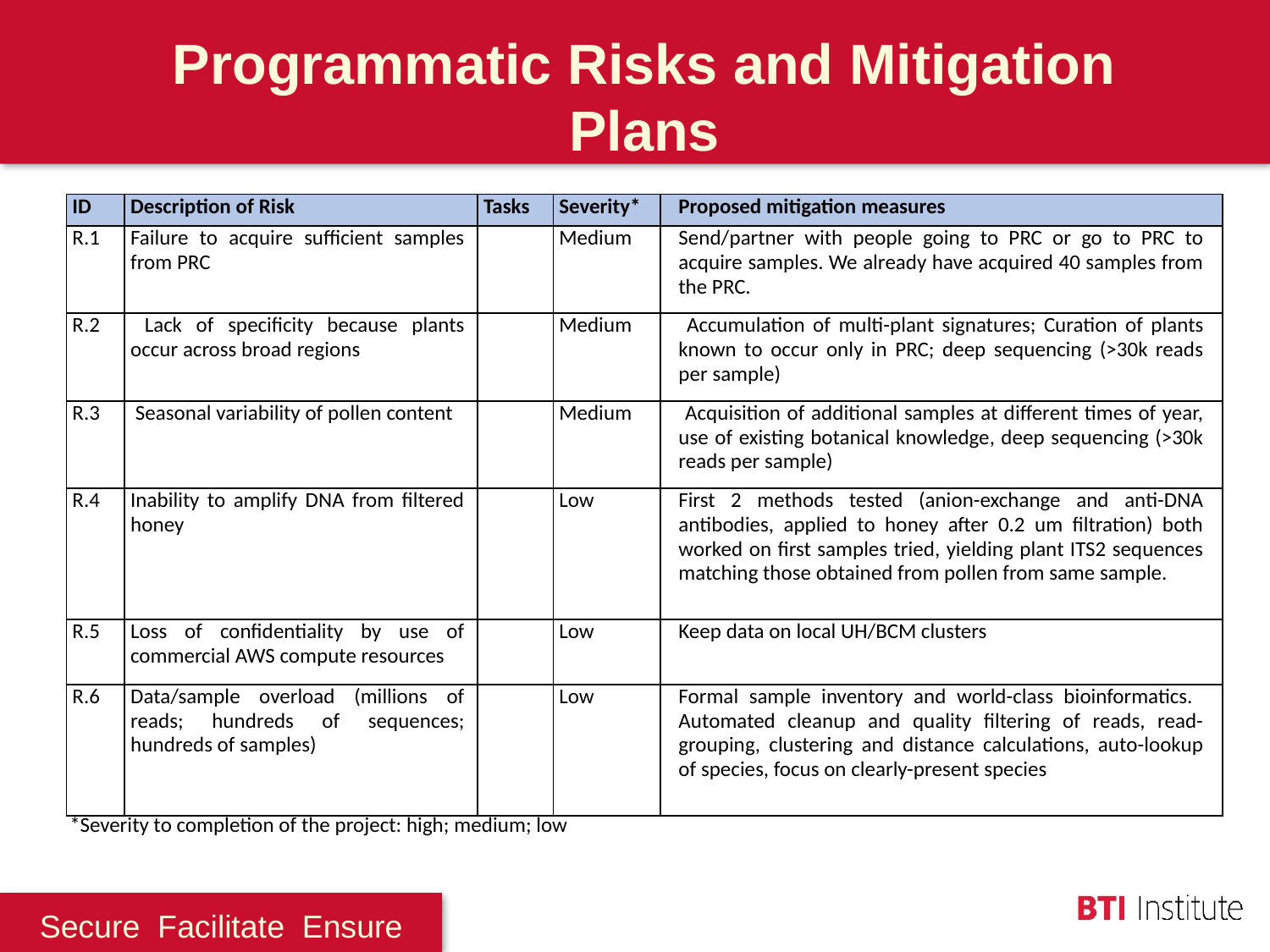

Programmatic Risks and Mitigation Plans
| ID | Description of Risk | Tasks | Severity\* | Proposed mitigation measures |
| --- | --- | --- | --- | --- |
| R.1 | Failure to acquire sufficient samples from PRC |  | Medium | Send/partner with people going to PRC or go to PRC to acquire samples. We already have acquired 40 samples from the PRC. |
| R.2 | Lack of specificity because plants occur across broad regions |  | Medium | Accumulation of multi-plant signatures; Curation of plants known to occur only in PRC; deep sequencing (>30k reads per sample) |
| R.3 | Seasonal variability of pollen content |  | Medium | Acquisition of additional samples at different times of year, use of existing botanical knowledge, deep sequencing (>30k reads per sample) |
| R.4 | Inability to amplify DNA from filtered honey |  | Low | First 2 methods tested (anion-exchange and anti-DNA antibodies, applied to honey after 0.2 um filtration) both worked on first samples tried, yielding plant ITS2 sequences matching those obtained from pollen from same sample. |
| R.5 | Loss of confidentiality by use of commercial AWS compute resources |  | Low | Keep data on local UH/BCM clusters |
| R.6 | Data/sample overload (millions of reads; hundreds of sequences; hundreds of samples) |  | Low | Formal sample inventory and world-class bioinformatics. Automated cleanup and quality filtering of reads, read-grouping, clustering and distance calculations, auto-lookup of species, focus on clearly-present species |
*Severity to completion of the project: high; medium; low